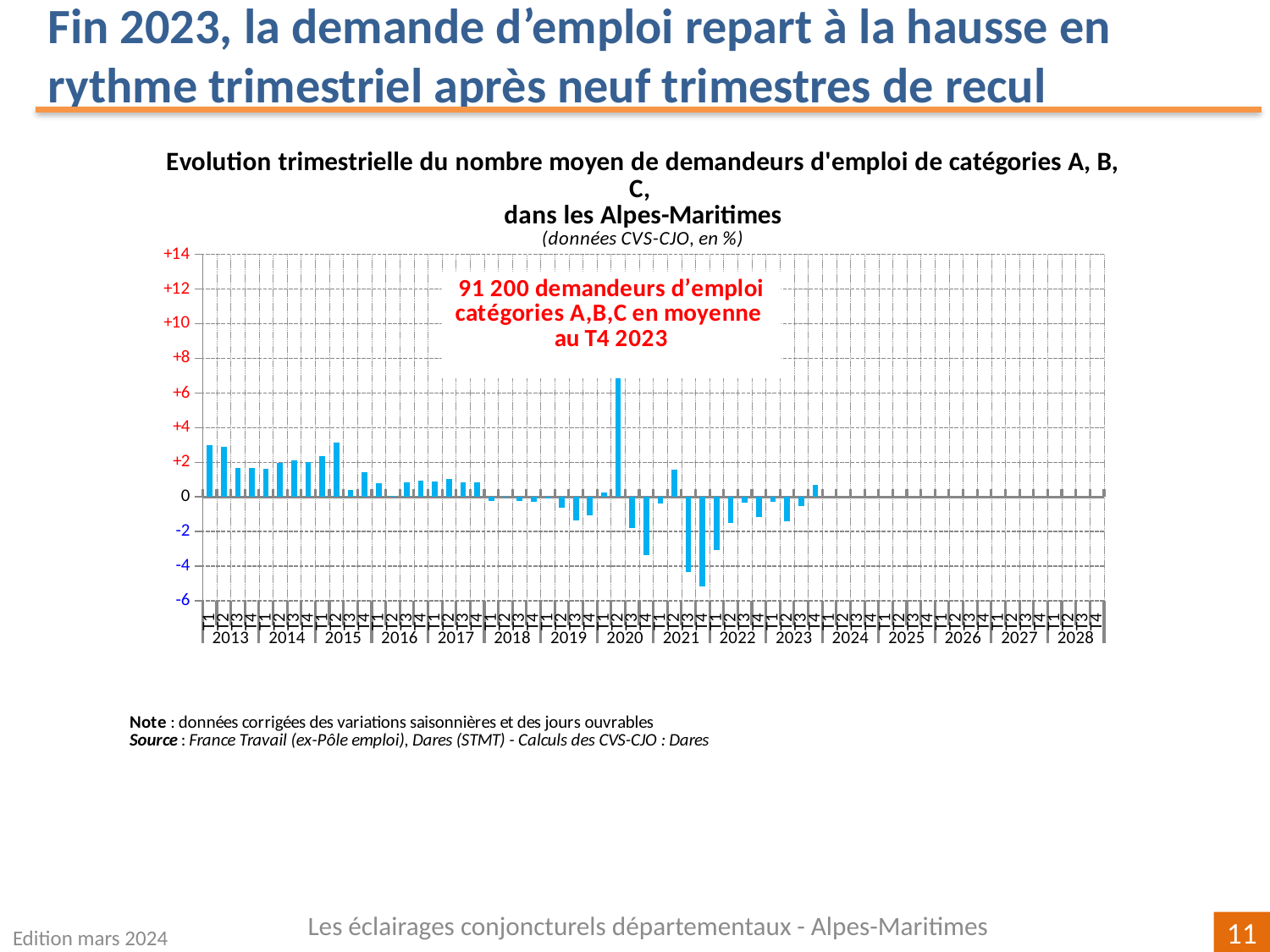

Fin 2023, la demande d’emploi repart à la hausse en rythme trimestriel après neuf trimestres de recul

[unsupported chart]

Les éclairages conjoncturels départementaux - Alpes-Maritimes
Edition mars 2024
11